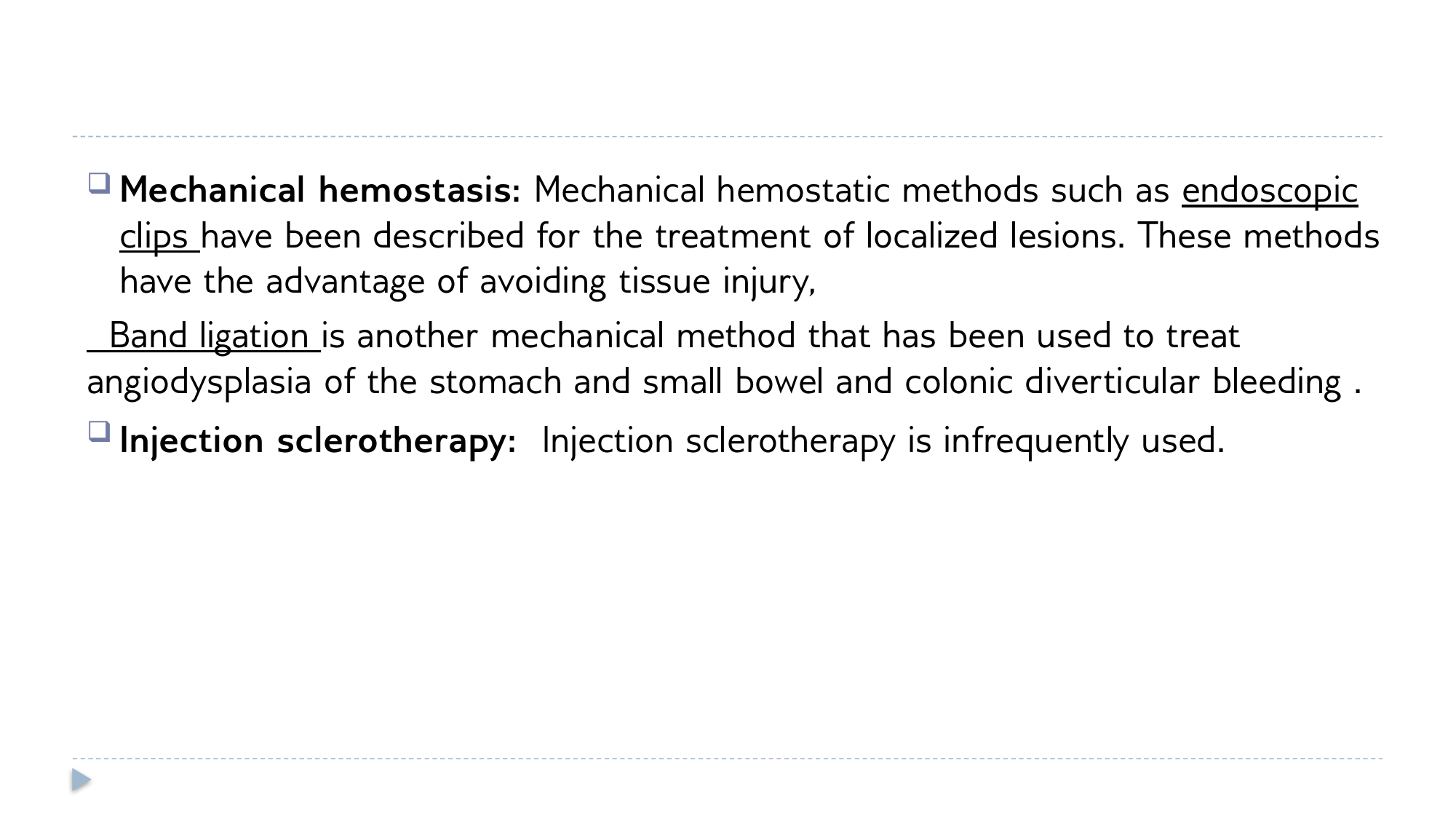

Mechanical hemostasis: Mechanical hemostatic methods such as endoscopic clips have been described for the treatment of localized lesions. These methods have the advantage of avoiding tissue injury,
  Band ligation is another mechanical method that has been used to treat angiodysplasia of the stomach and small bowel and colonic diverticular bleeding .
Injection sclerotherapy:  Injection sclerotherapy is infrequently used.
45